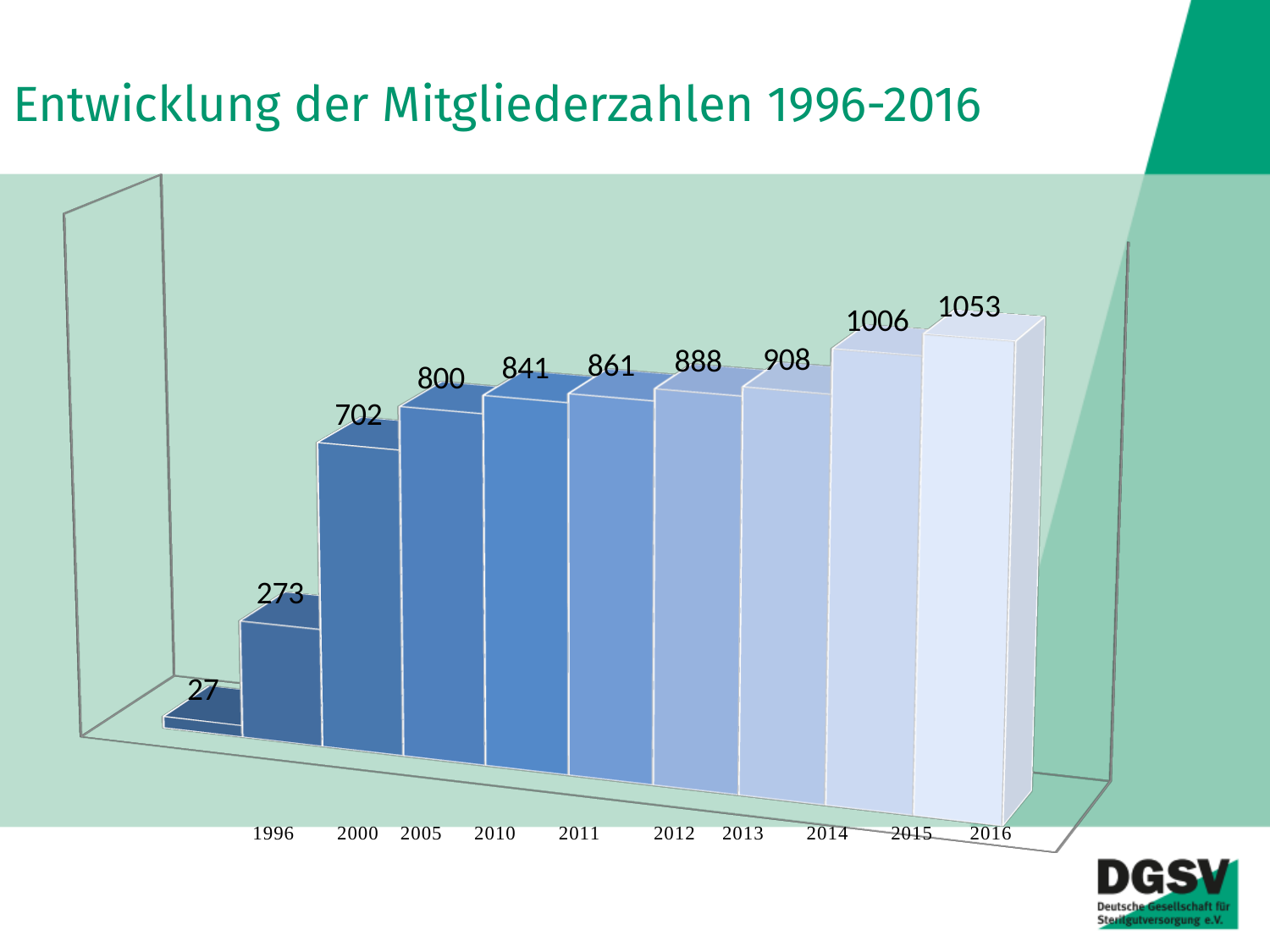

# Entwicklung der Mitgliederzahlen 1996-2016

[unsupported chart]